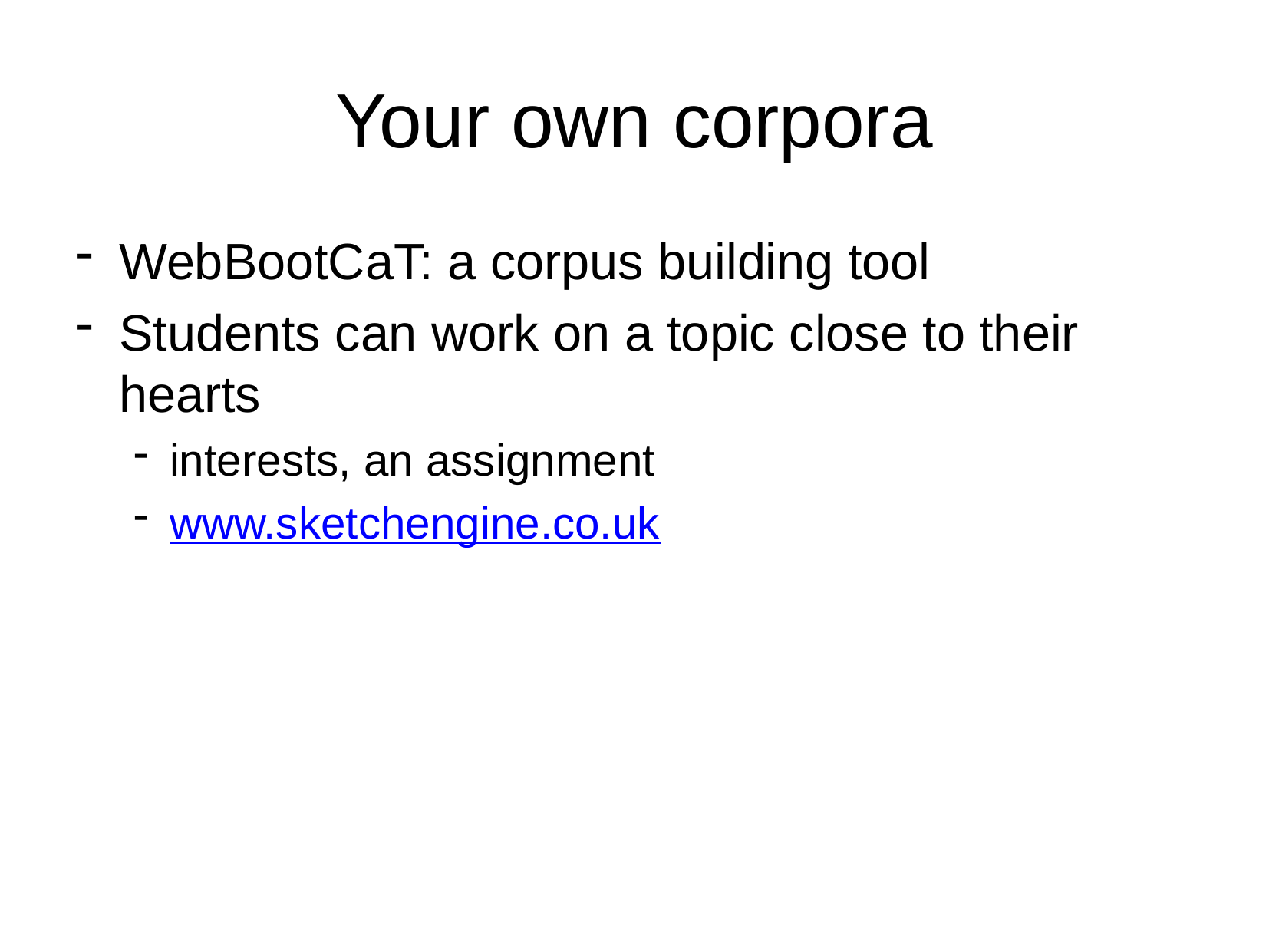

# Your own corpora
WebBootCaT: a corpus building tool
Students can work on a topic close to their hearts
interests, an assignment
www.sketchengine.co.uk